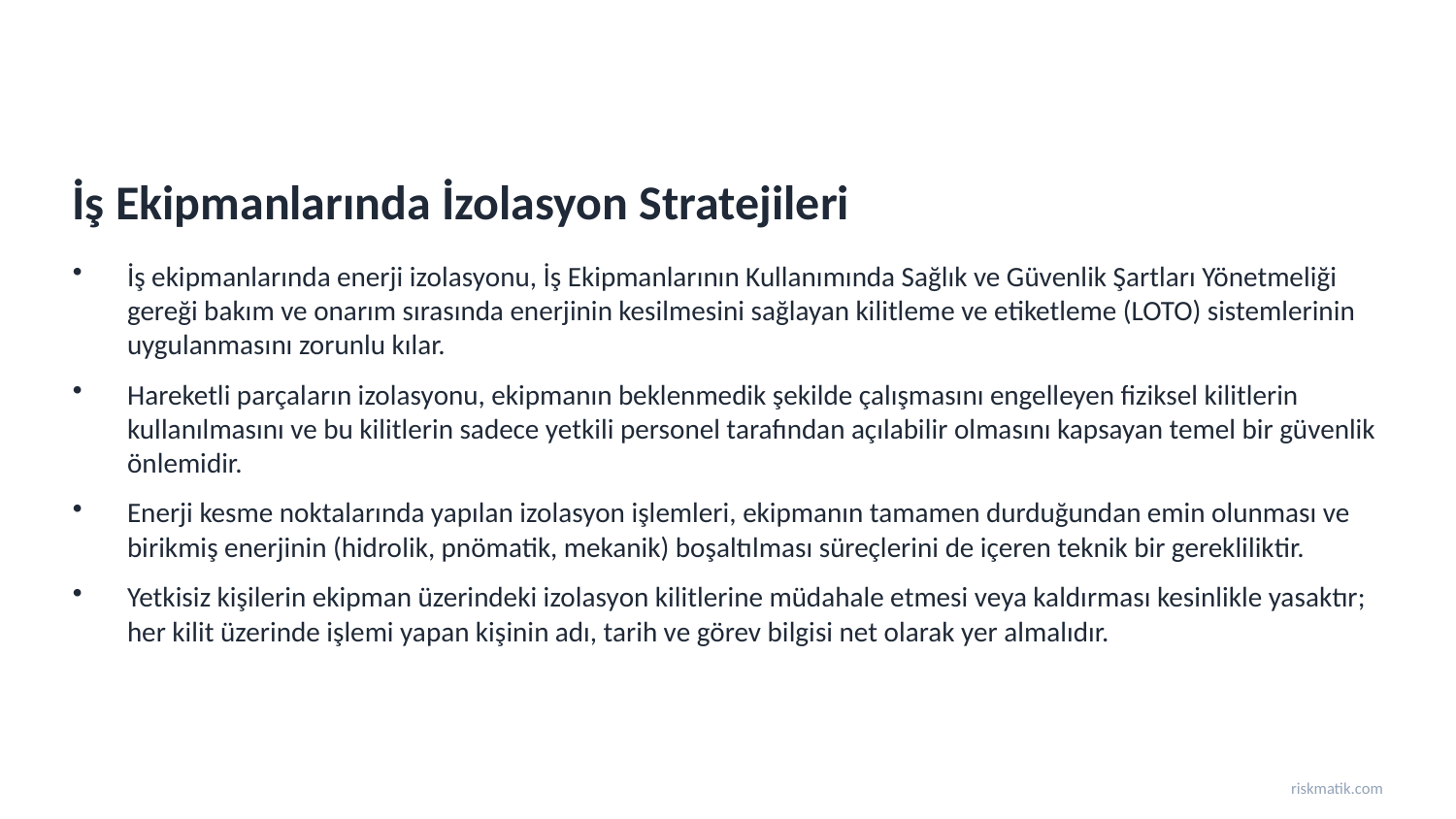

İş Ekipmanlarında İzolasyon Stratejileri
İş ekipmanlarında enerji izolasyonu, İş Ekipmanlarının Kullanımında Sağlık ve Güvenlik Şartları Yönetmeliği gereği bakım ve onarım sırasında enerjinin kesilmesini sağlayan kilitleme ve etiketleme (LOTO) sistemlerinin uygulanmasını zorunlu kılar.
Hareketli parçaların izolasyonu, ekipmanın beklenmedik şekilde çalışmasını engelleyen fiziksel kilitlerin kullanılmasını ve bu kilitlerin sadece yetkili personel tarafından açılabilir olmasını kapsayan temel bir güvenlik önlemidir.
Enerji kesme noktalarında yapılan izolasyon işlemleri, ekipmanın tamamen durduğundan emin olunması ve birikmiş enerjinin (hidrolik, pnömatik, mekanik) boşaltılması süreçlerini de içeren teknik bir gerekliliktir.
Yetkisiz kişilerin ekipman üzerindeki izolasyon kilitlerine müdahale etmesi veya kaldırması kesinlikle yasaktır; her kilit üzerinde işlemi yapan kişinin adı, tarih ve görev bilgisi net olarak yer almalıdır.
riskmatik.com